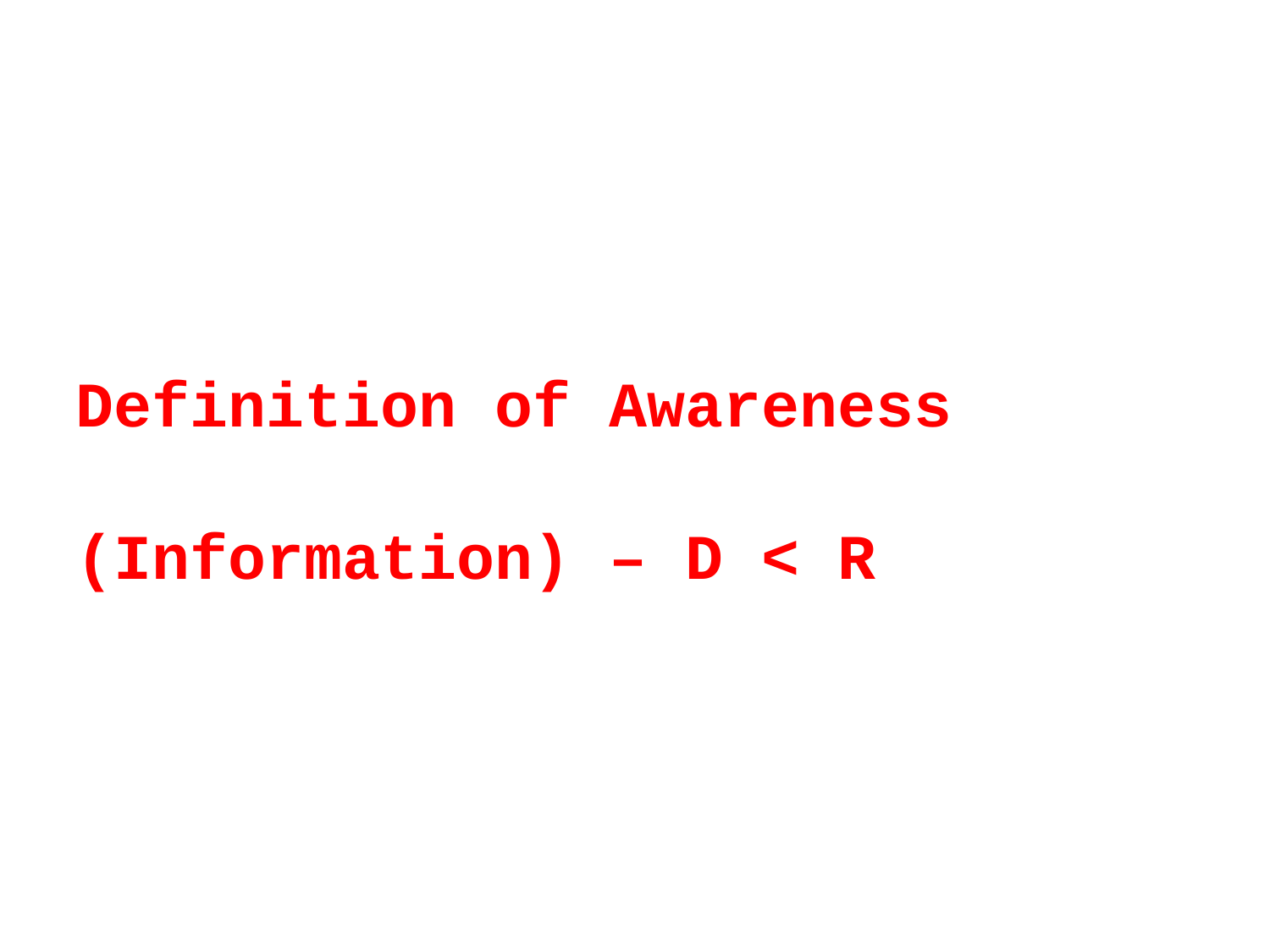

Definition of Awareness (Information) – D < R